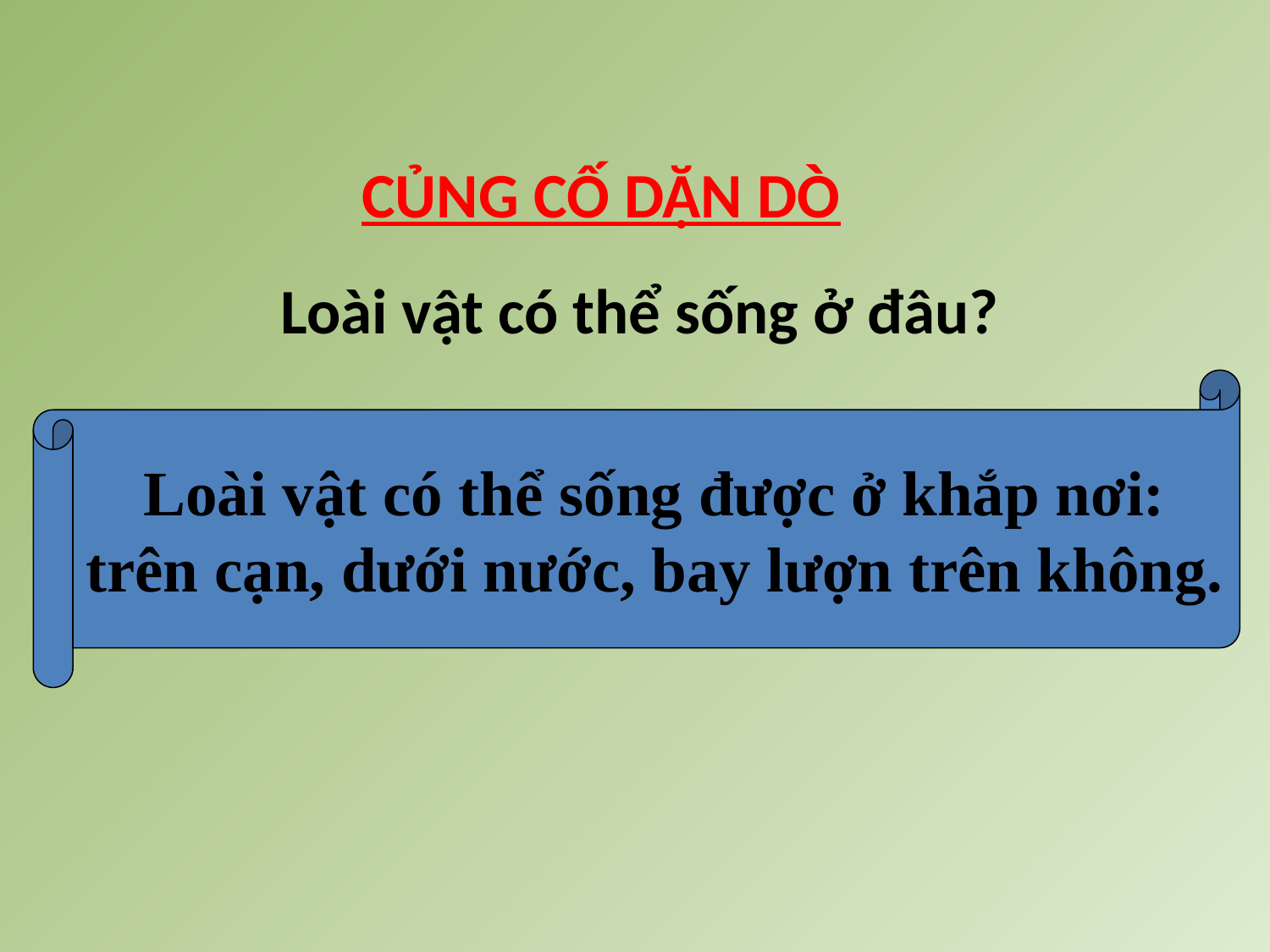

CỦNG CỐ DẶN DÒ
Loài vật có thể sống ở đâu?
 Loài vật có thể sống được ở khắp nơi:
 trên cạn, dưới nước, bay lượn trên không.